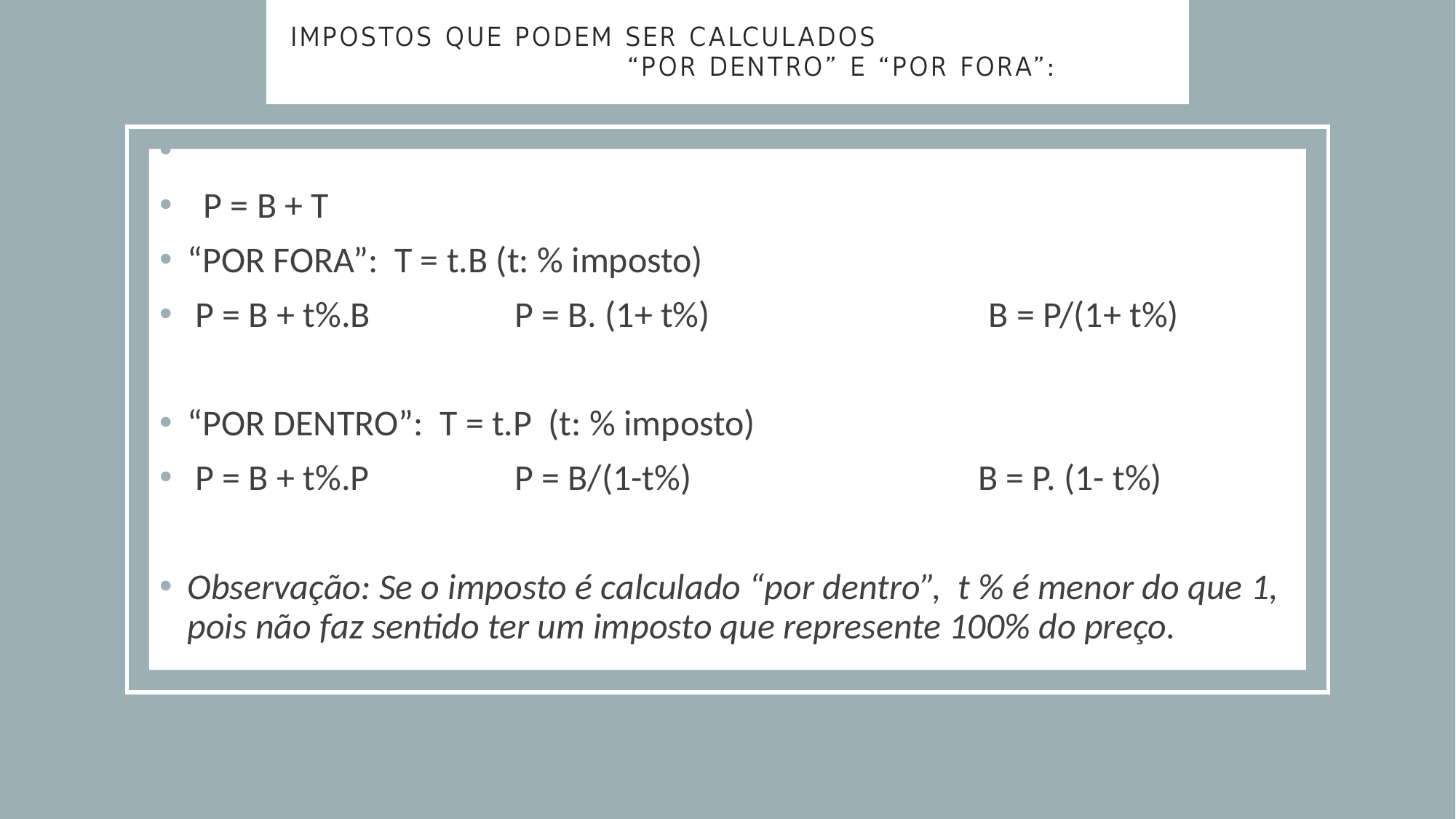

IMPOSTOS QUE PODEM SER CALCULADOS                                              “POR DENTRO” E “POR FORA”:

  P = B + T
“POR FORA”:  T = t.B (t: % imposto)
 P = B + t%.B    		P = B. (1+ t%)                                  B = P/(1+ t%)

“POR DENTRO”:  T = t.P  (t: % imposto)
 P = B + t%.P        	P = B/(1-t%)                                   B = P. (1- t%)

Observação: Se o imposto é calculado “por dentro”,  t % é menor do que 1, pois não faz sentido ter um imposto que represente 100% do preço.